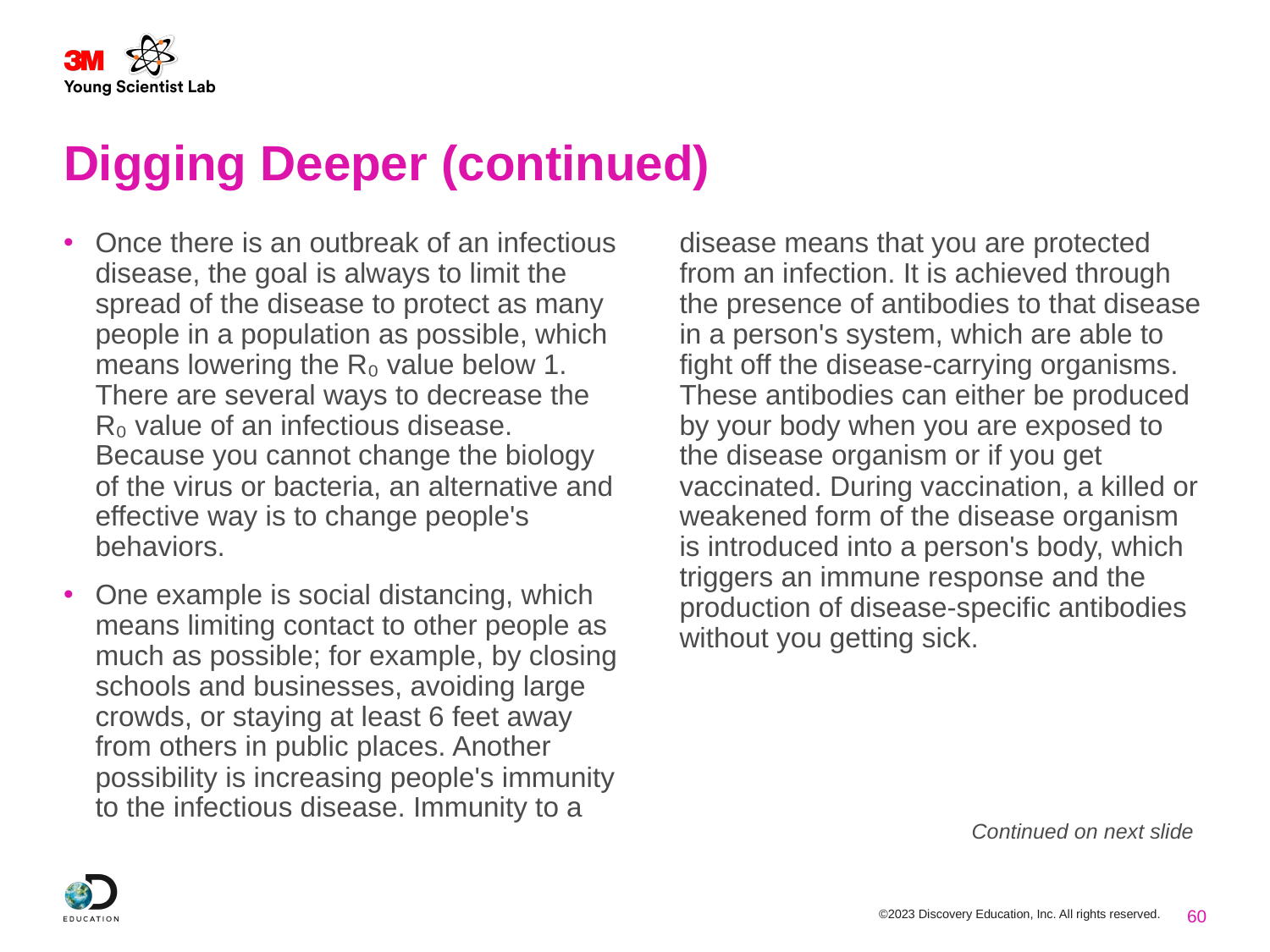

# Digging Deeper (continued)
Once there is an outbreak of an infectious disease, the goal is always to limit the spread of the disease to protect as many people in a population as possible, which means lowering the R₀ value below 1. There are several ways to decrease the R₀ value of an infectious disease. Because you cannot change the biology of the virus or bacteria, an alternative and effective way is to change people's behaviors.
One example is social distancing, which means limiting contact to other people as much as possible; for example, by closing schools and businesses, avoiding large crowds, or staying at least 6 feet away from others in public places. Another possibility is increasing people's immunity to the infectious disease. Immunity to a disease means that you are protected from an infection. It is achieved through the presence of antibodies to that disease in a person's system, which are able to fight off the disease-carrying organisms. These antibodies can either be produced by your body when you are exposed to the disease organism or if you get vaccinated. During vaccination, a killed or weakened form of the disease organism is introduced into a person's body, which triggers an immune response and the production of disease-specific antibodies without you getting sick.
Continued on next slide